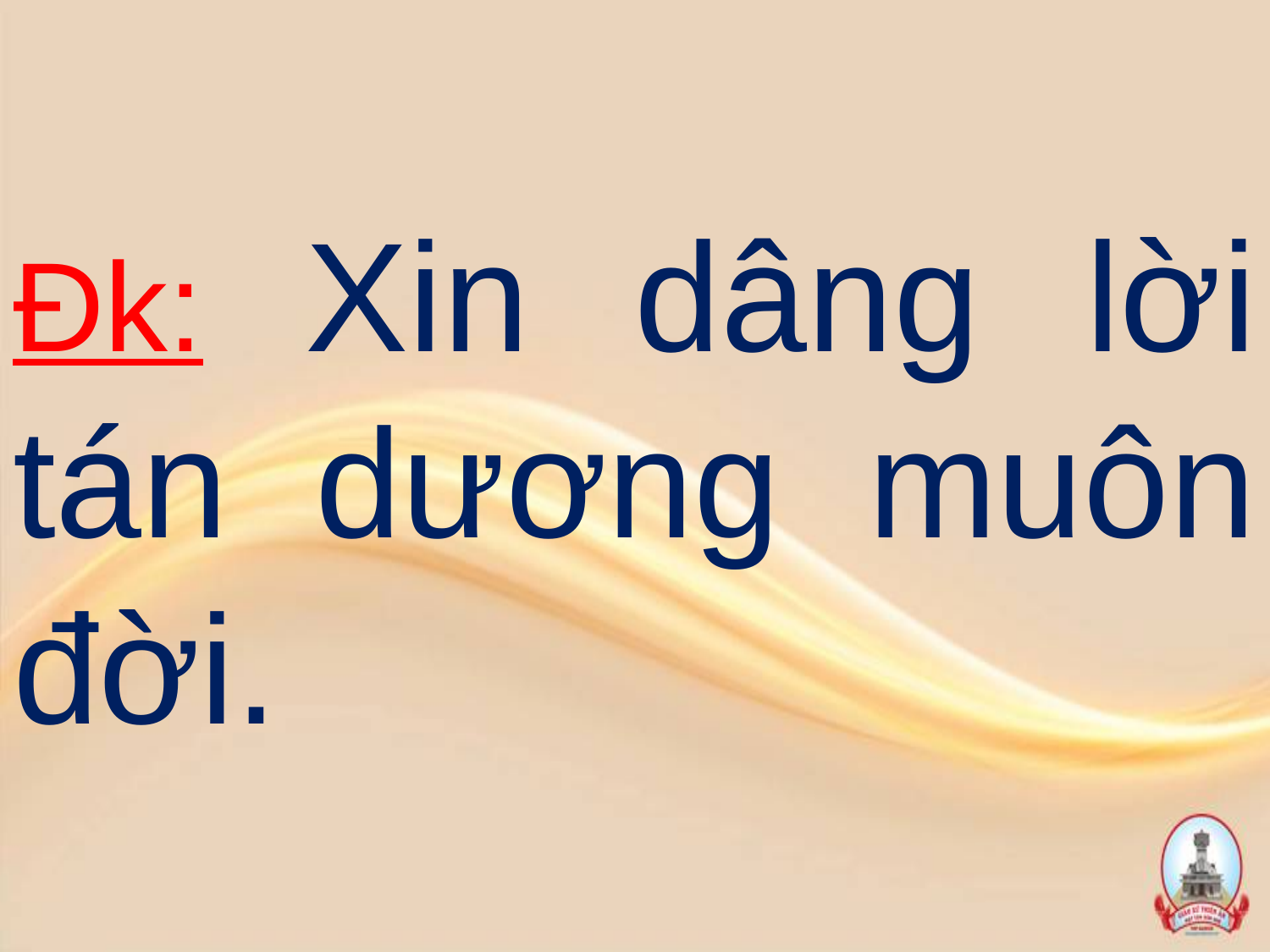

# Đk: Xin dâng lời tán dương muôn đời.